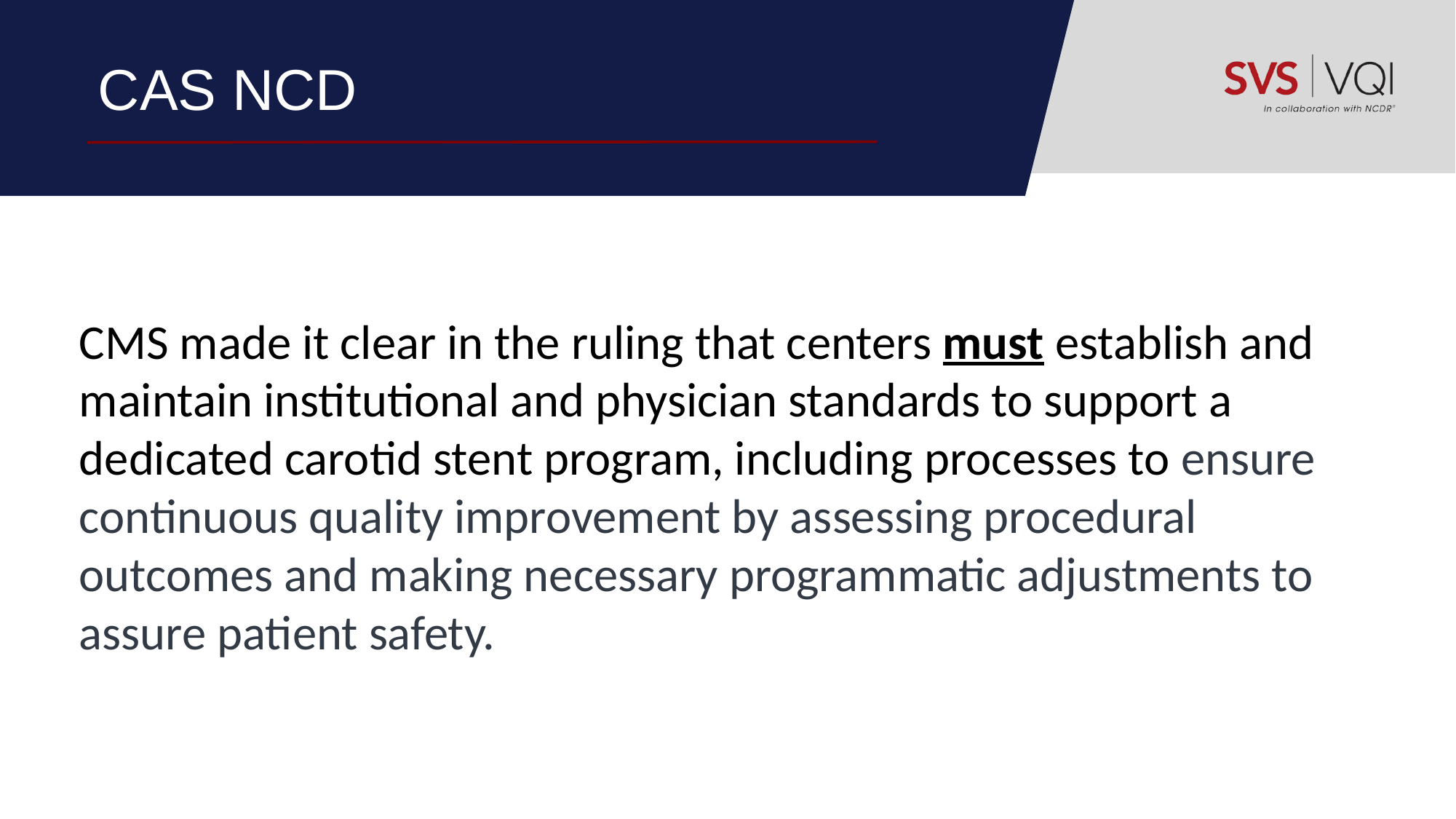

# CAS NCD
CMS made it clear in the ruling that centers must establish and maintain institutional and physician standards to support a dedicated carotid stent program, including processes to ensure continuous quality improvement by assessing procedural outcomes and making necessary programmatic adjustments to assure patient safety.